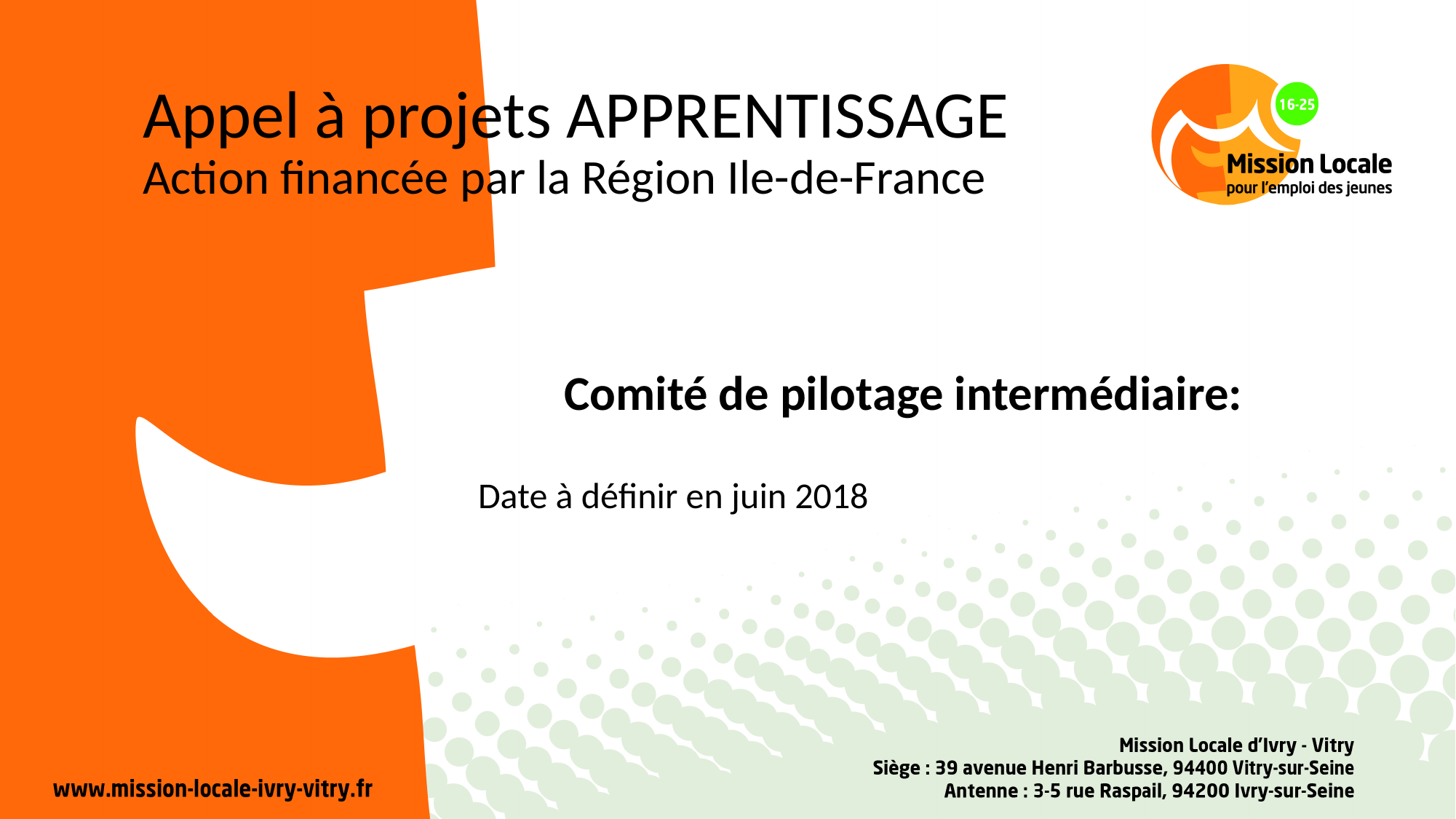

Appel à projets APPRENTISSAGE
Action financée par la Région Ile-de-France
Comité de pilotage intermédiaire:

Date à définir en juin 2018